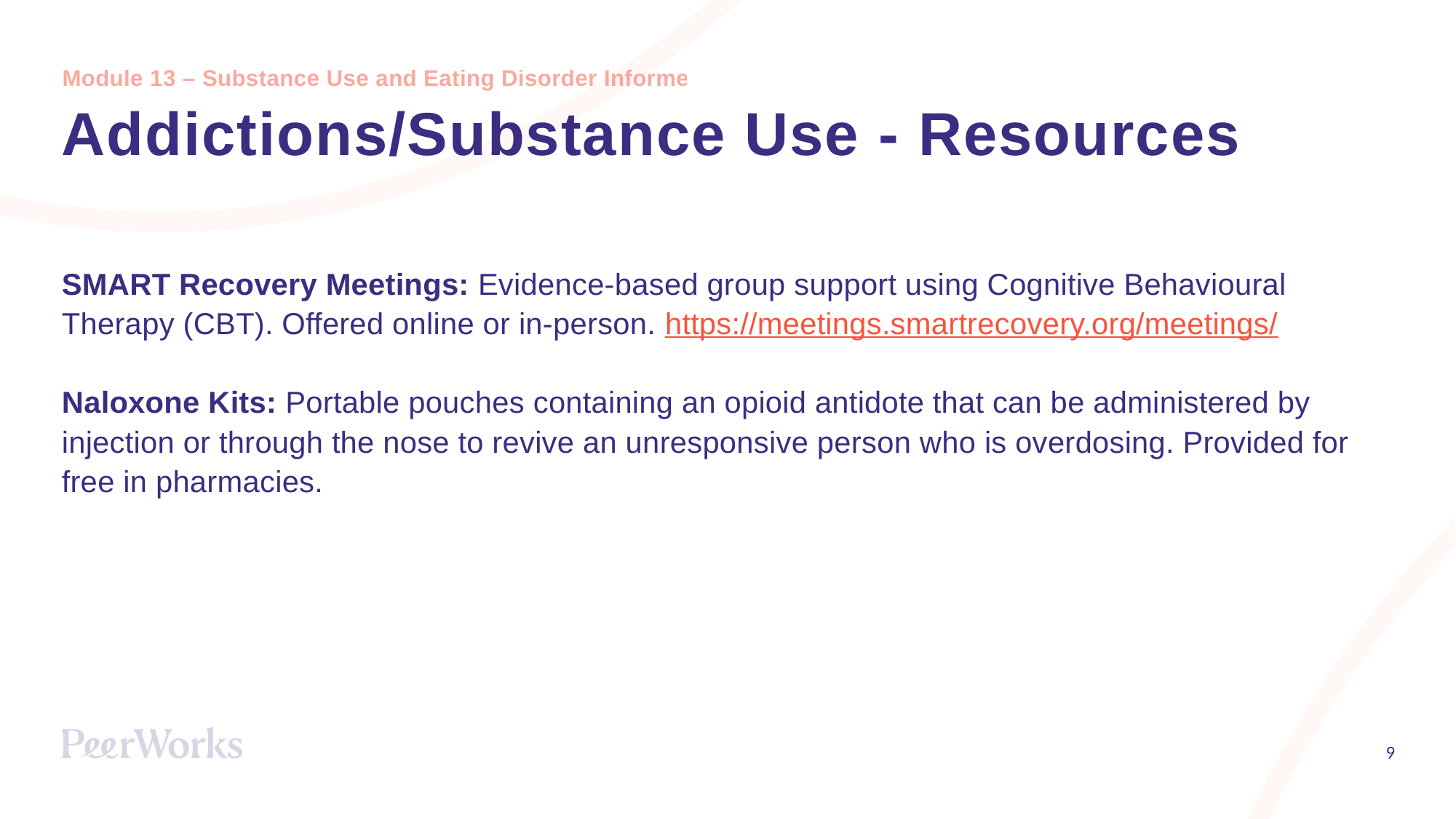

Module 13 – Substance Use and Eating Disorder Informed
# Addictions/Substance Use - Resources
SMART Recovery Meetings: Evidence-based group support using Cognitive Behavioural Therapy (CBT). Offered online or in-person. https://meetings.smartrecovery.org/meetings/

Naloxone Kits: Portable pouches containing an opioid antidote that can be administered by injection or through the nose to revive an unresponsive person who is overdosing. Provided for free in pharmacies.

9